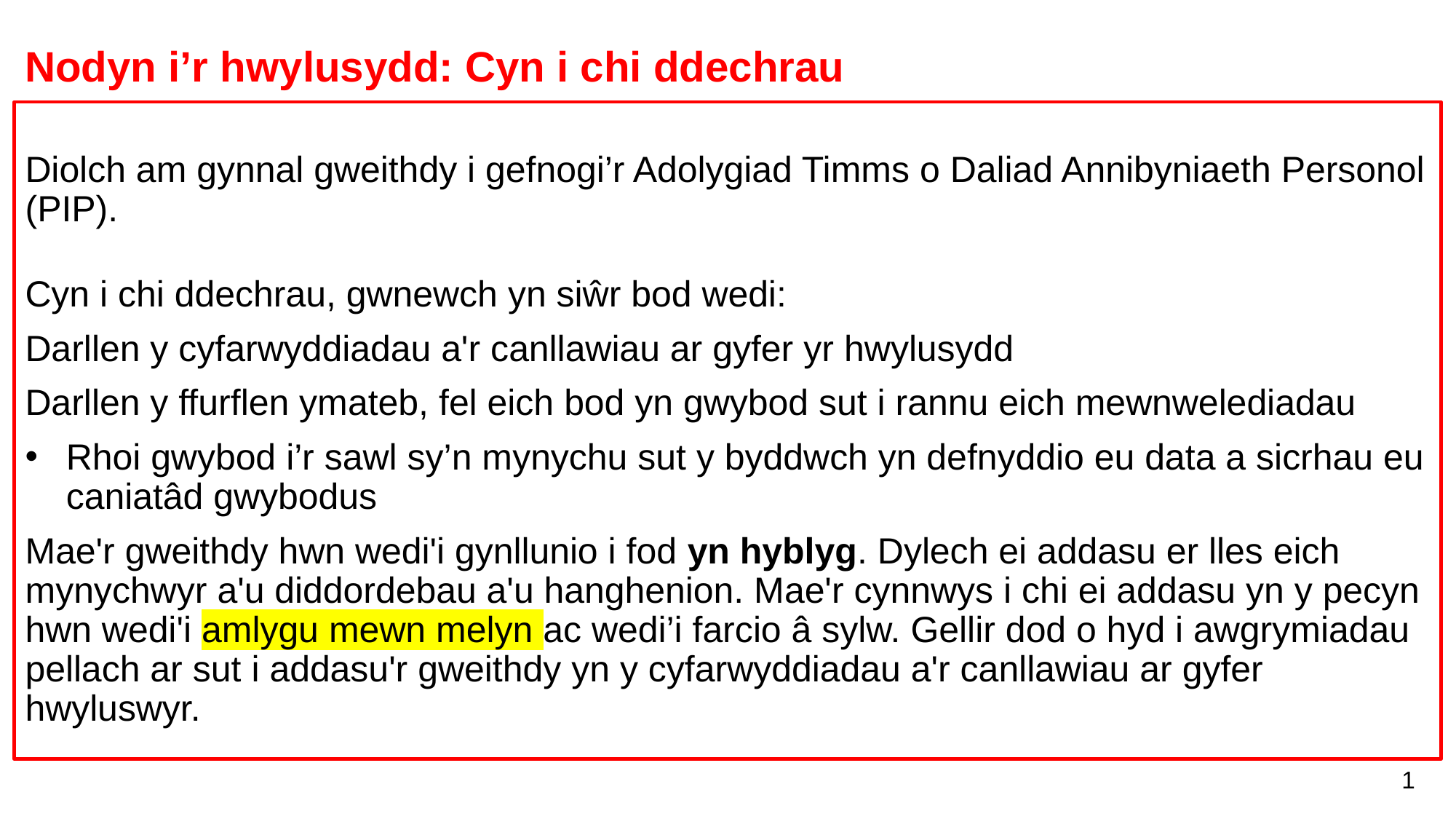

# Nodyn i’r hwylusydd: Cyn i chi ddechrau

Diolch am gynnal gweithdy i gefnogi’r Adolygiad Timms o Daliad Annibyniaeth Personol (PIP).
Cyn i chi ddechrau, gwnewch yn siŵr bod wedi:
Darllen y cyfarwyddiadau a'r canllawiau ar gyfer yr hwylusydd
Darllen y ffurflen ymateb, fel eich bod yn gwybod sut i rannu eich mewnwelediadau
Rhoi gwybod i’r sawl sy’n mynychu sut y byddwch yn defnyddio eu data a sicrhau eu caniatâd gwybodus
Mae'r gweithdy hwn wedi'i gynllunio i fod yn hyblyg. Dylech ei addasu er lles eich mynychwyr a'u diddordebau a'u hanghenion. Mae'r cynnwys i chi ei addasu yn y pecyn hwn wedi'i amlygu mewn melyn ac wedi’i farcio â sylw. Gellir dod o hyd i awgrymiadau pellach ar sut i addasu'r gweithdy yn y cyfarwyddiadau a'r canllawiau ar gyfer hwyluswyr.
1